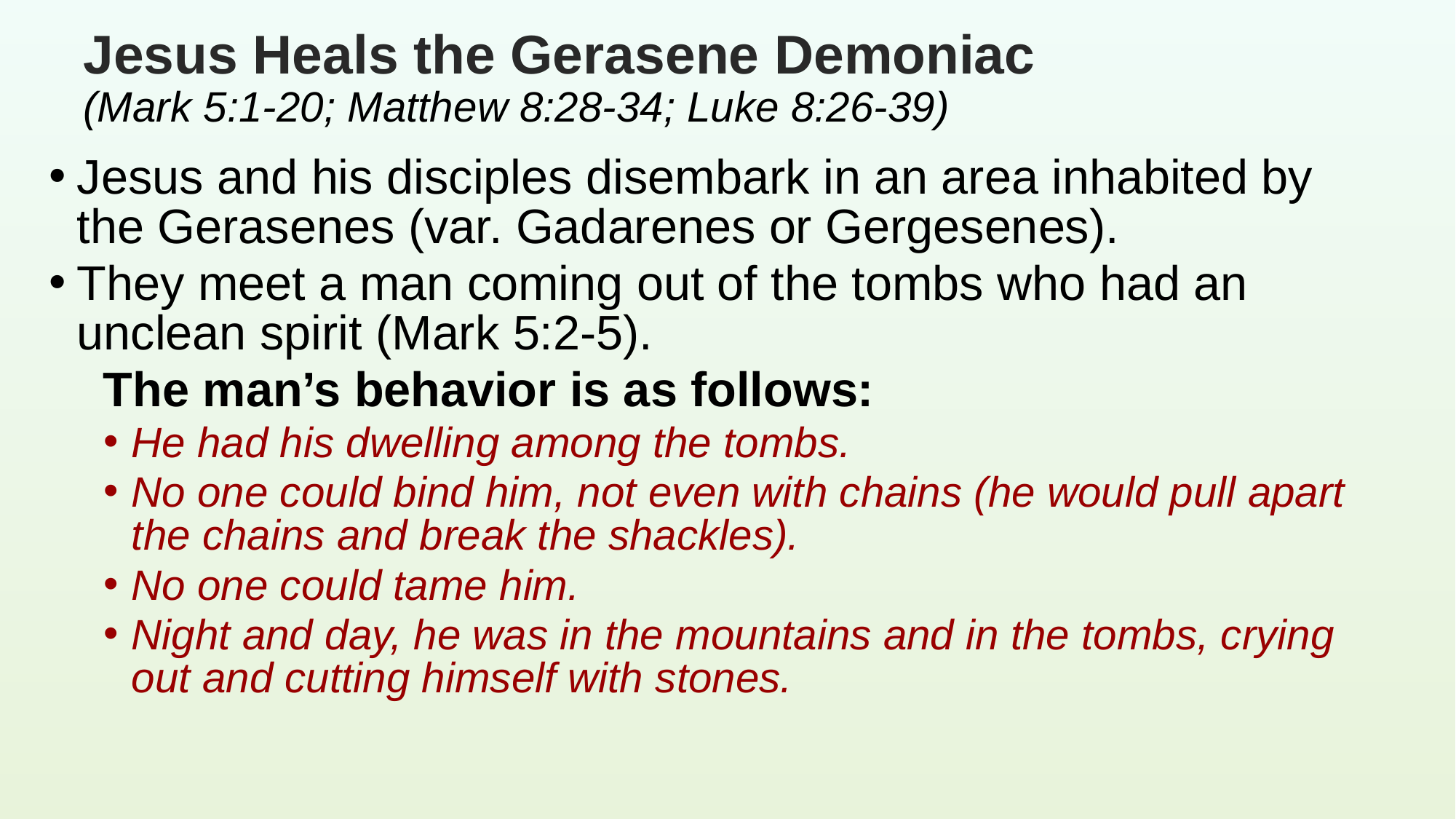

# Jesus Heals the Gerasene Demoniac (Mark 5:1-20; Matthew 8:28-34; Luke 8:26-39)
Jesus and his disciples disembark in an area inhabited by the Gerasenes (var. Gadarenes or Gergesenes).
They meet a man coming out of the tombs who had an unclean spirit (Mark 5:2-5).
    The man’s behavior is as follows:
He had his dwelling among the tombs.
No one could bind him, not even with chains (he would pull apart the chains and break the shackles).
No one could tame him.
Night and day, he was in the mountains and in the tombs, crying out and cutting himself with stones.